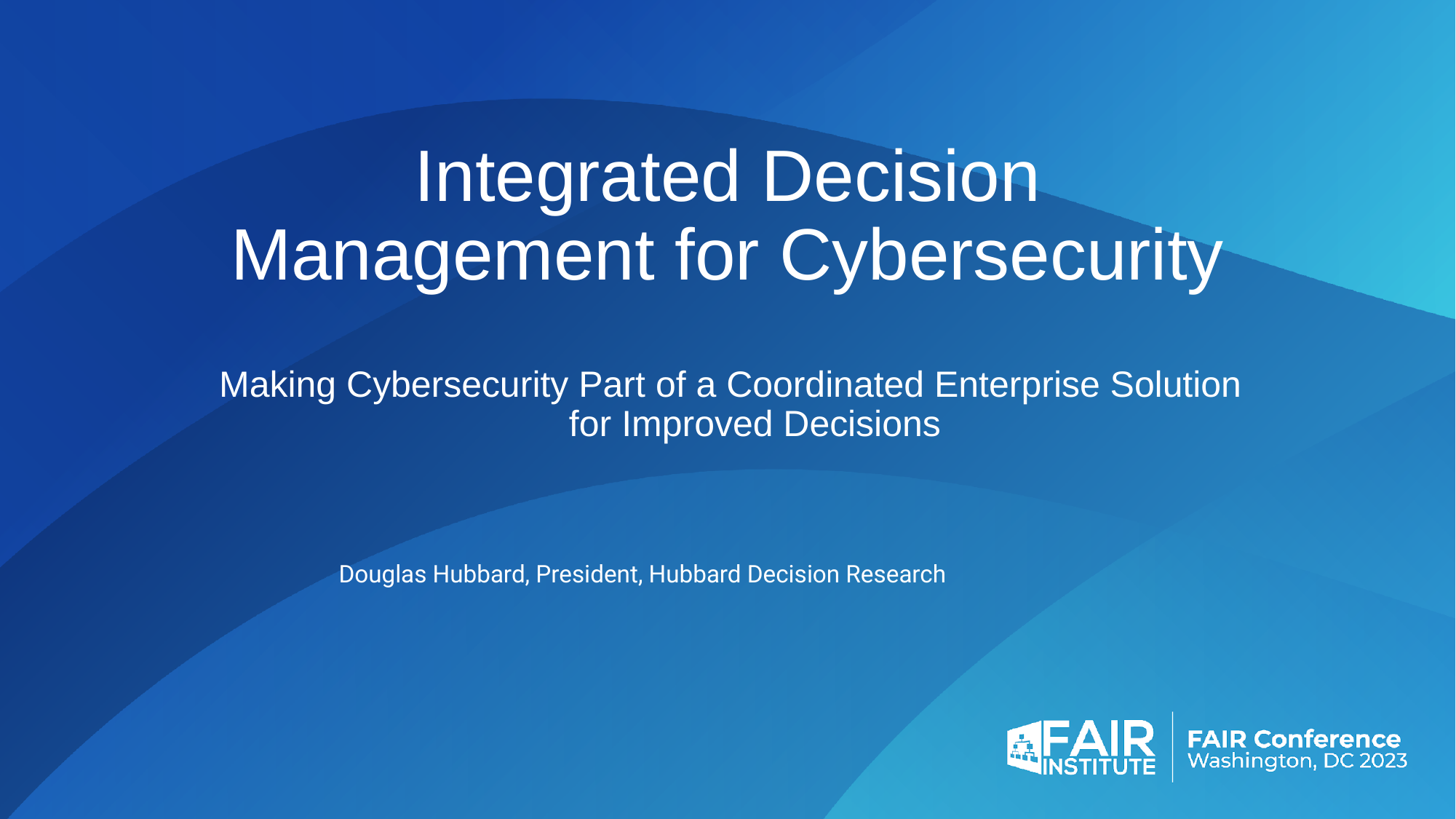

# Integrated Decision Management for Cybersecurity
Making Cybersecurity Part of a Coordinated Enterprise Solution for Improved Decisions
Douglas Hubbard, President, Hubbard Decision Research